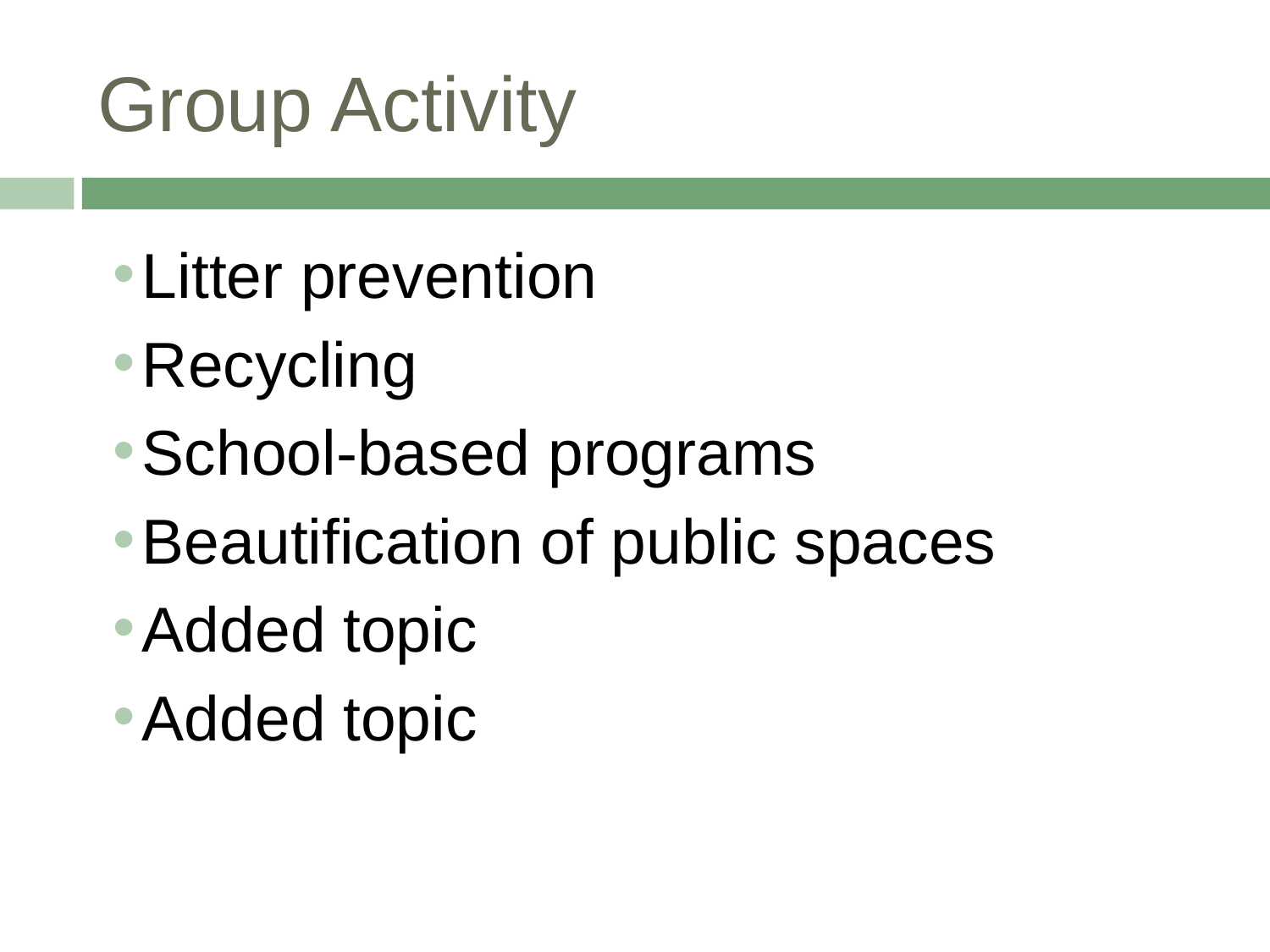

# Group Activity
Litter prevention
Recycling
School-based programs
Beautification of public spaces
Added topic
Added topic